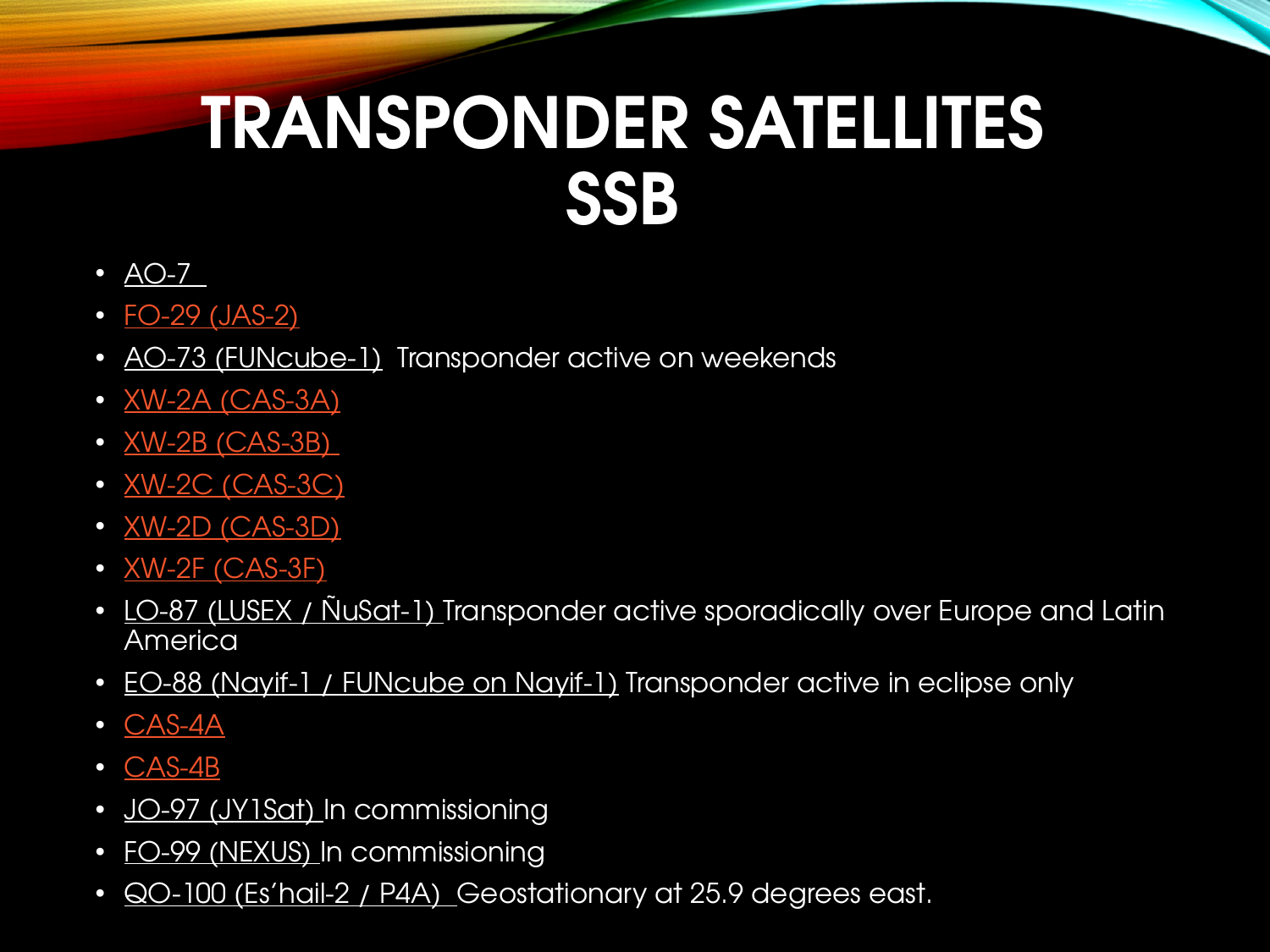

# Transponder Satellites ssb
AO-7
FO-29 (JAS-2)
AO-73 (FUNcube-1)  Transponder active on weekends
XW-2A (CAS-3A)
XW-2B (CAS-3B)
XW-2C (CAS-3C)
XW-2D (CAS-3D)
XW-2F (CAS-3F)
LO-87 (LUSEX / ÑuSat-1) Transponder active sporadically over Europe and Latin America
EO-88 (Nayif-1 / FUNcube on Nayif-1) Transponder active in eclipse only
CAS-4A
CAS-4B
JO-97 (JY1Sat) In commissioning
FO-99 (NEXUS) In commissioning
QO-100 (Es’hail-2 / P4A)  Geostationary at 25.9 degrees east.